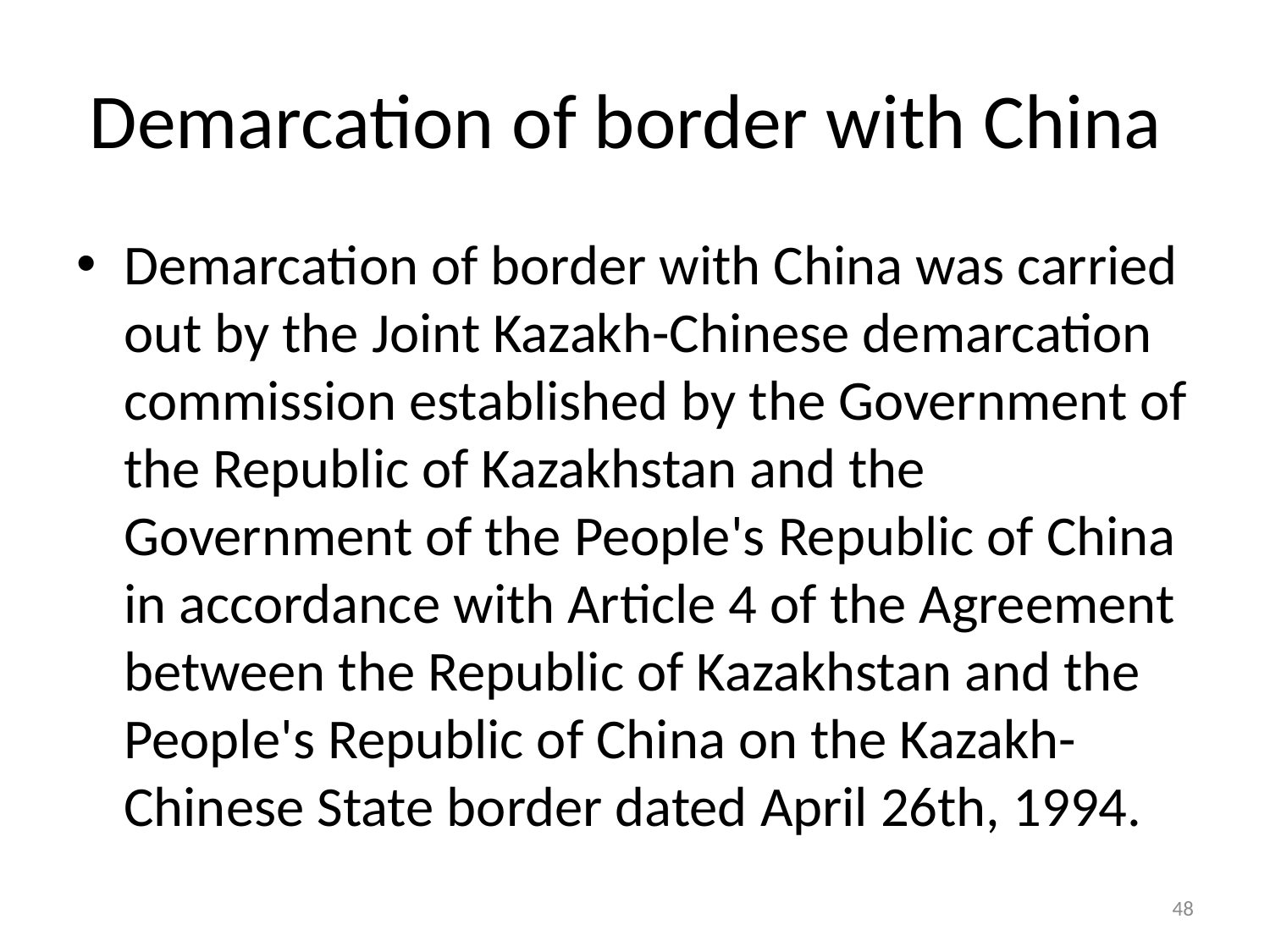

# Demarcation of border with China
Demarcation of border with China was carried out by the Joint Kazakh-Chinese demarcation commission established by the Government of the Republic of Kazakhstan and the Government of the People's Republic of China in accordance with Article 4 of the Agreement between the Republic of Kazakhstan and the People's Republic of China on the Kazakh-Chinese State border dated April 26th, 1994.
48